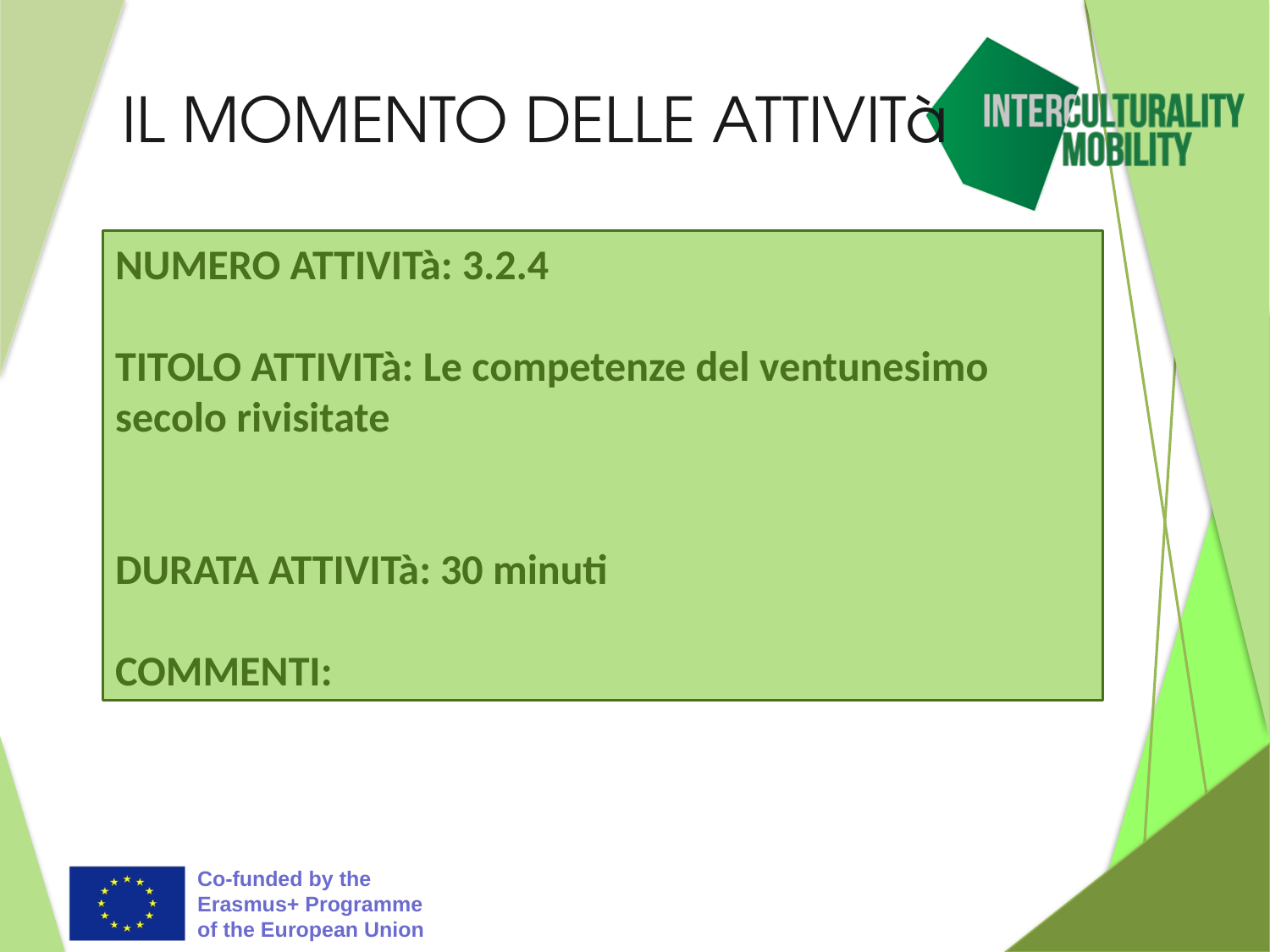

# IL MOMENTO DELLE ATTIVITà
NUMERO ATTIVITà: 3.2.4

TITOLO ATTIVITà: Le competenze del ventunesimo secolo rivisitate

DURATA ATTIVITà: 30 minuti

COMMENTI: